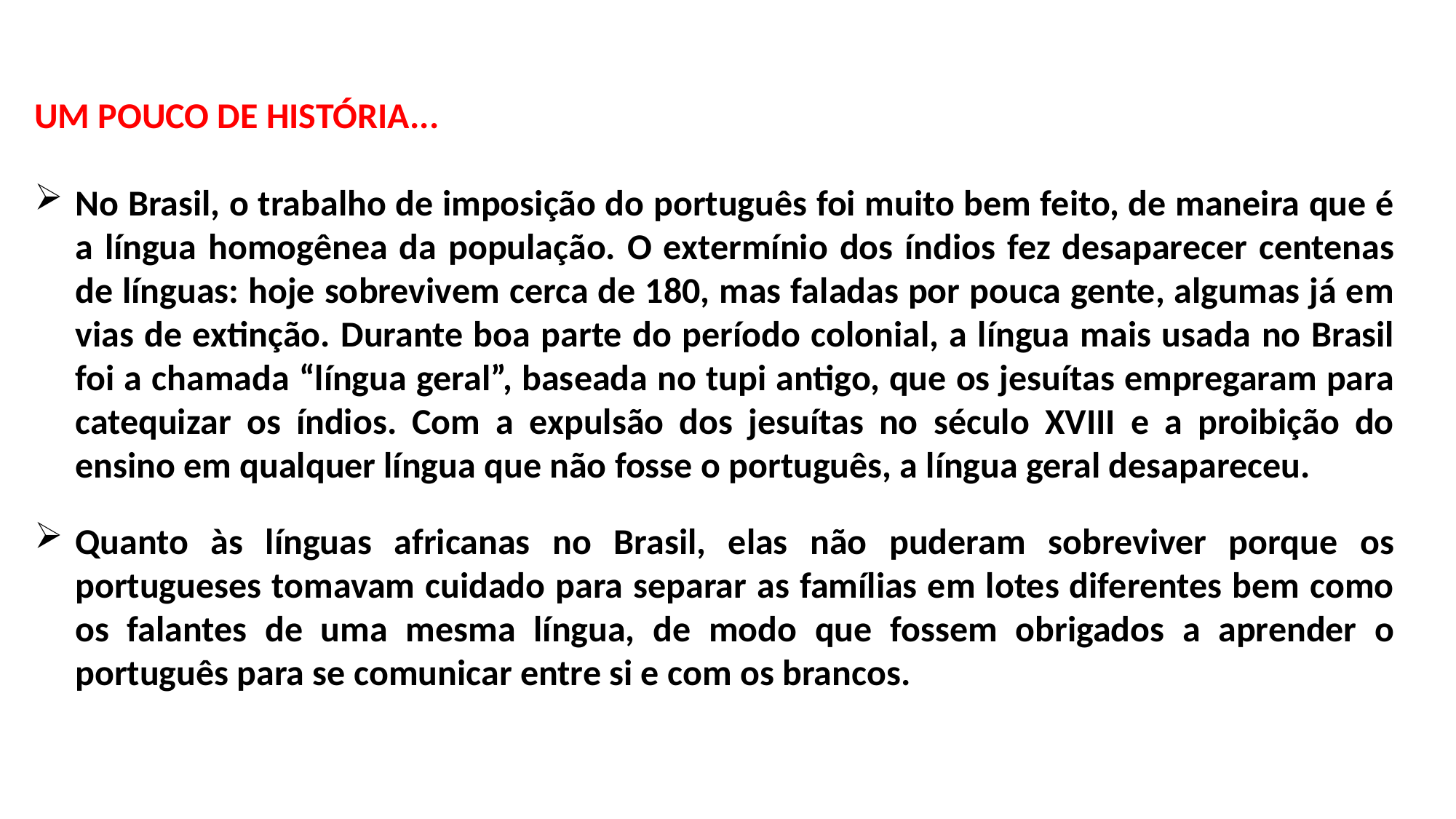

UM POUCO DE HISTÓRIA...

No Brasil, o trabalho de imposição do português foi muito bem feito, de maneira que é a língua homogênea da população. O extermínio dos índios fez desaparecer centenas de línguas: hoje sobrevivem cerca de 180, mas faladas por pouca gente, algumas já em vias de extinção. Durante boa parte do período colonial, a língua mais usada no Brasil foi a chamada “língua geral”, baseada no tupi antigo, que os jesuítas empregaram para catequizar os índios. Com a expulsão dos jesuítas no século XVIII e a proibição do ensino em qualquer língua que não fosse o português, a língua geral desapareceu.

Quanto às línguas africanas no Brasil, elas não puderam sobreviver porque os portugueses tomavam cuidado para separar as famílias em lotes diferentes bem como os falantes de uma mesma língua, de modo que fossem obrigados a aprender o português para se comunicar entre si e com os brancos.